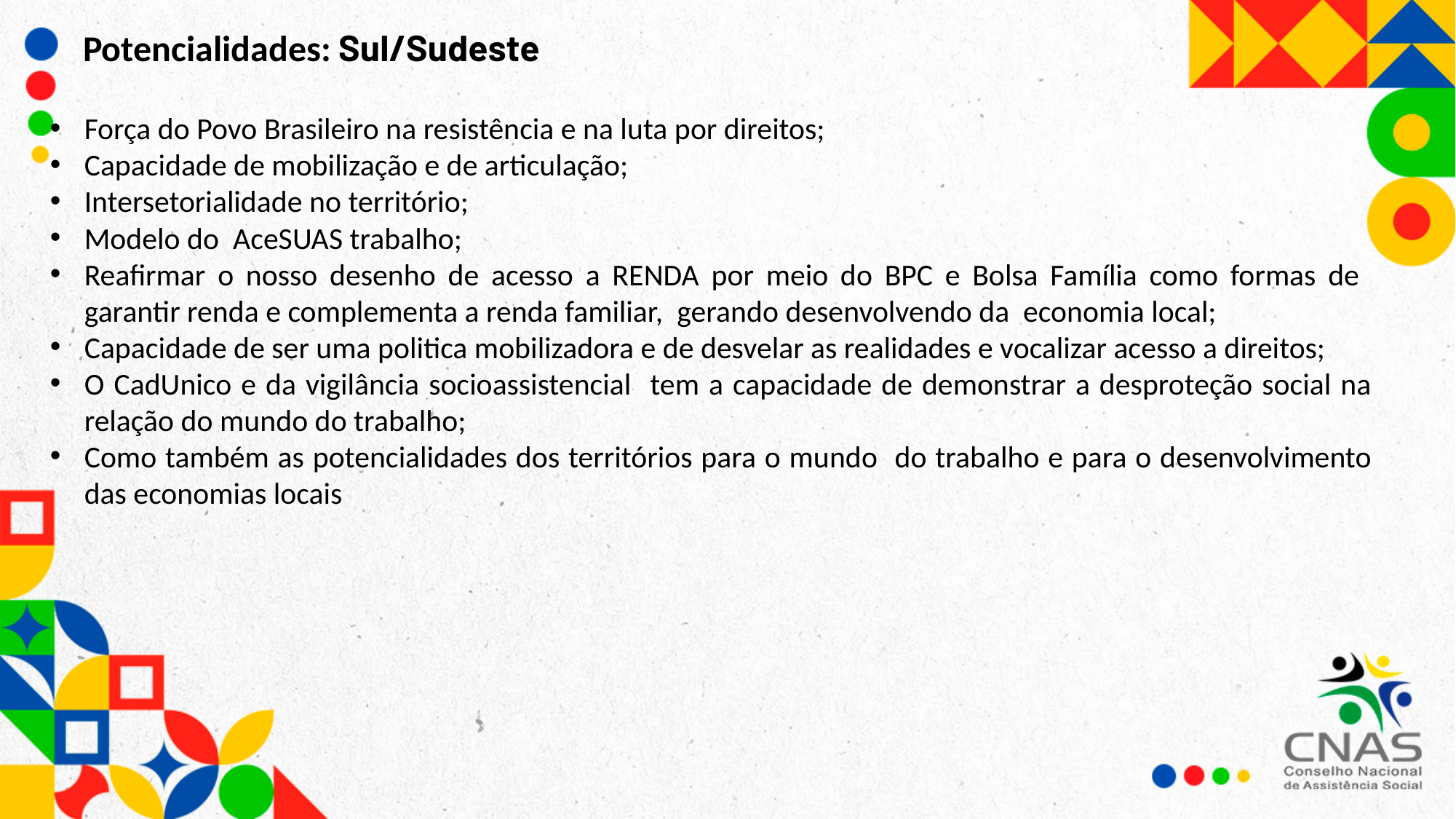

Potencialidades: Sul/Sudeste

Força do Povo Brasileiro na resistência e na luta por direitos;
Capacidade de mobilização e de articulação;
Intersetorialidade no território;
Modelo do  AceSUAS trabalho;
Reafirmar o nosso desenho de acesso a RENDA por meio do BPC e Bolsa Família como formas de  garantir renda e complementa a renda familiar,  gerando desenvolvendo da  economia local;
Capacidade de ser uma politica mobilizadora e de desvelar as realidades e vocalizar acesso a direitos;
O CadUnico e da vigilância socioassistencial  tem a capacidade de demonstrar a desproteção social na relação do mundo do trabalho;
Como também as potencialidades dos territórios para o mundo  do trabalho e para o desenvolvimento das economias locais ;